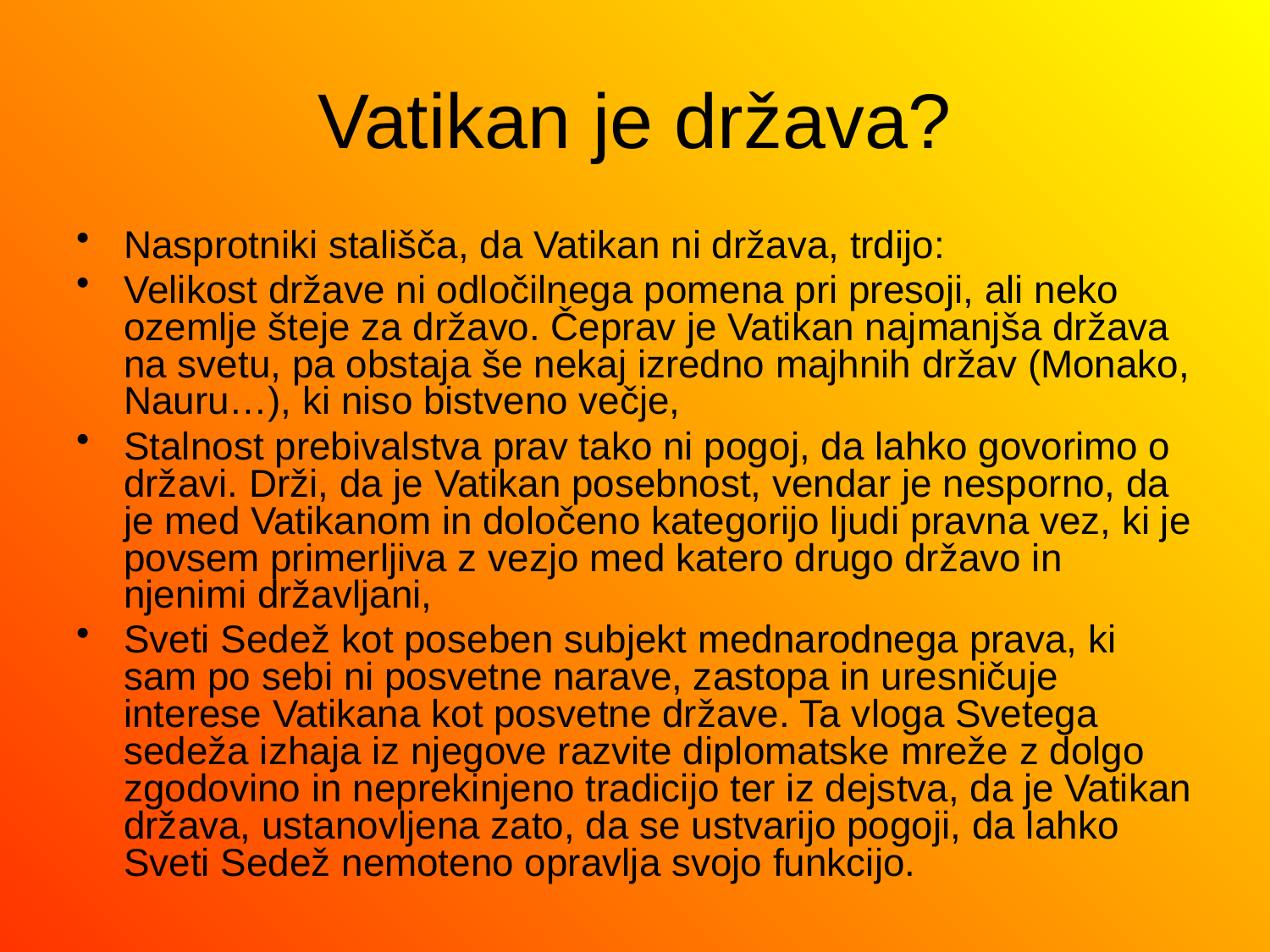

# Vatikan je država?
Nasprotniki stališča, da Vatikan ni država, trdijo:
Velikost države ni odločilnega pomena pri presoji, ali neko ozemlje šteje za državo. Čeprav je Vatikan najmanjša država na svetu, pa obstaja še nekaj izredno majhnih držav (Monako, Nauru…), ki niso bistveno večje,
Stalnost prebivalstva prav tako ni pogoj, da lahko govorimo o državi. Drži, da je Vatikan posebnost, vendar je nesporno, da je med Vatikanom in določeno kategorijo ljudi pravna vez, ki je povsem primerljiva z vezjo med katero drugo državo in njenimi državljani,
Sveti Sedež kot poseben subjekt mednarodnega prava, ki sam po sebi ni posvetne narave, zastopa in uresničuje interese Vatikana kot posvetne države. Ta vloga Svetega sedeža izhaja iz njegove razvite diplomatske mreže z dolgo zgodovino in neprekinjeno tradicijo ter iz dejstva, da je Vatikan država, ustanovljena zato, da se ustvarijo pogoji, da lahko Sveti Sedež nemoteno opravlja svojo funkcijo.